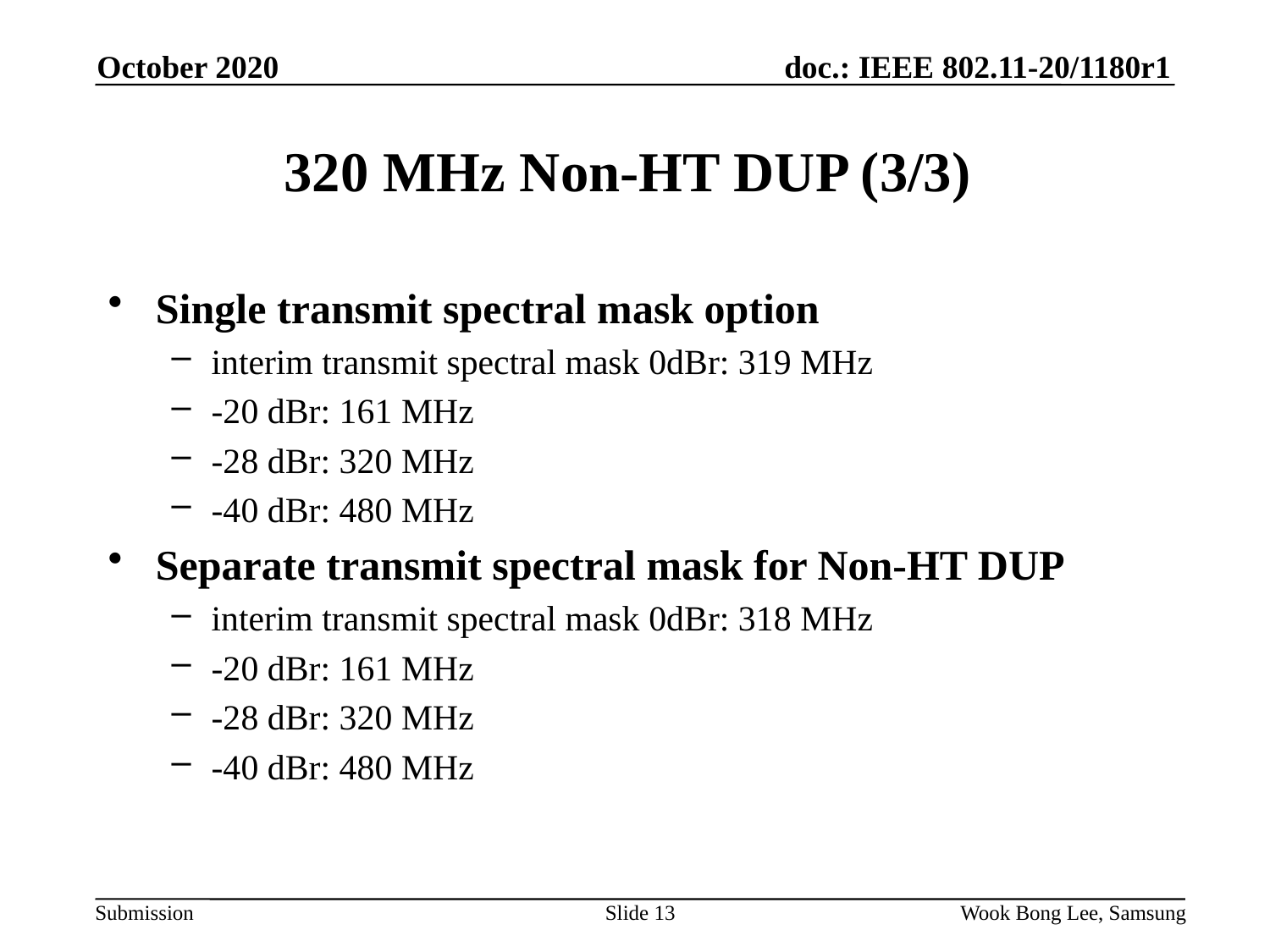

October 2020
# 320 MHz Non-HT DUP (3/3)
Single transmit spectral mask option
interim transmit spectral mask 0dBr: 319 MHz
-20 dBr: 161 MHz
-28 dBr: 320 MHz
-40 dBr: 480 MHz
Separate transmit spectral mask for Non-HT DUP
interim transmit spectral mask 0dBr: 318 MHz
-20 dBr: 161 MHz
-28 dBr: 320 MHz
-40 dBr: 480 MHz

Slide 13
Wook Bong Lee, Samsung